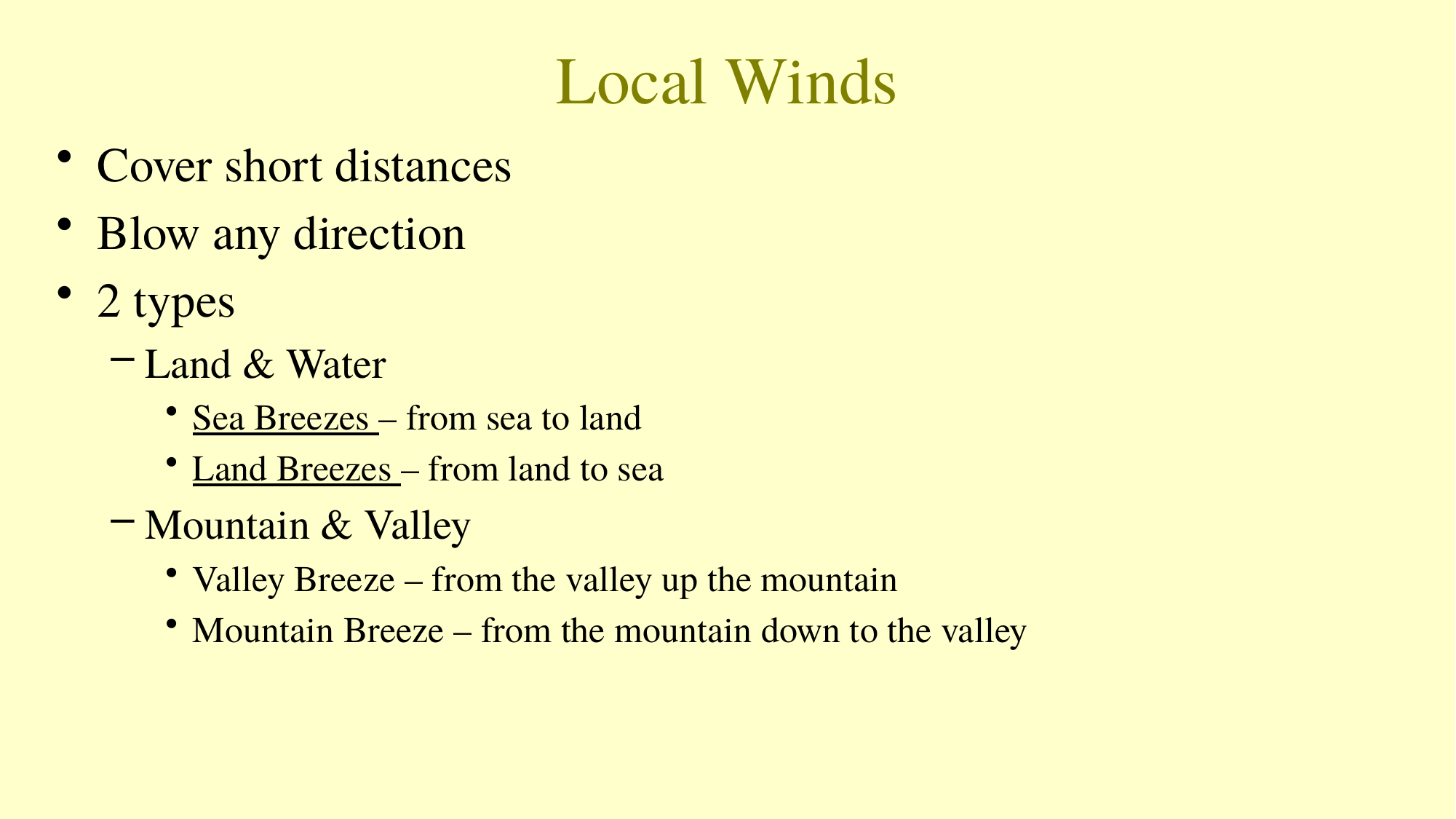

# Local Winds
Cover short distances
Blow any direction
2 types
Land & Water
Sea Breezes – from sea to land
Land Breezes – from land to sea
Mountain & Valley
Valley Breeze – from the valley up the mountain
Mountain Breeze – from the mountain down to the valley